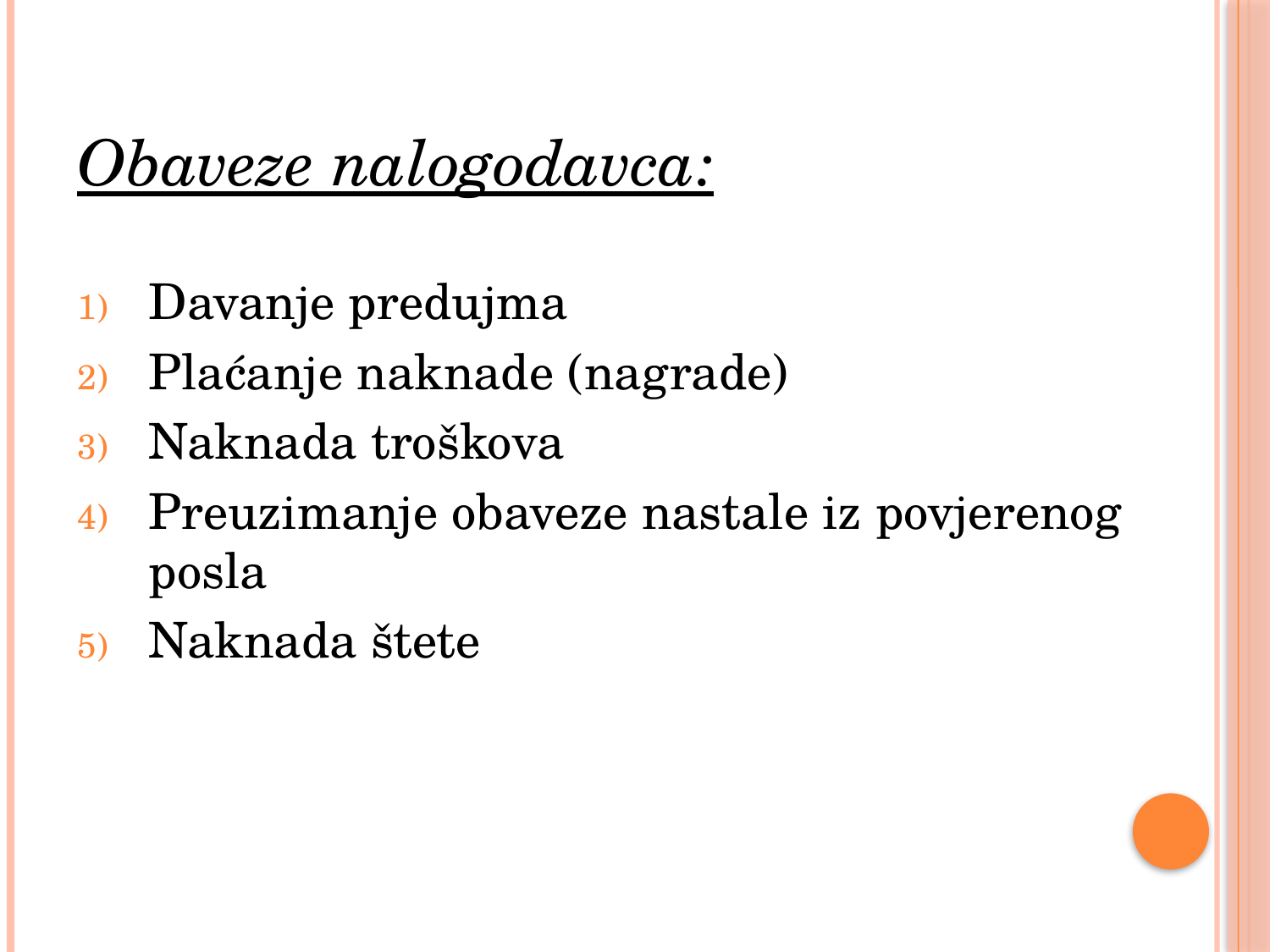

Obaveze nalogodavca:

Davanje predujma
Plaćanje naknade (nagrade)
Naknada troškova
Preuzimanje obaveze nastale iz povjerenog posla
Naknada štete